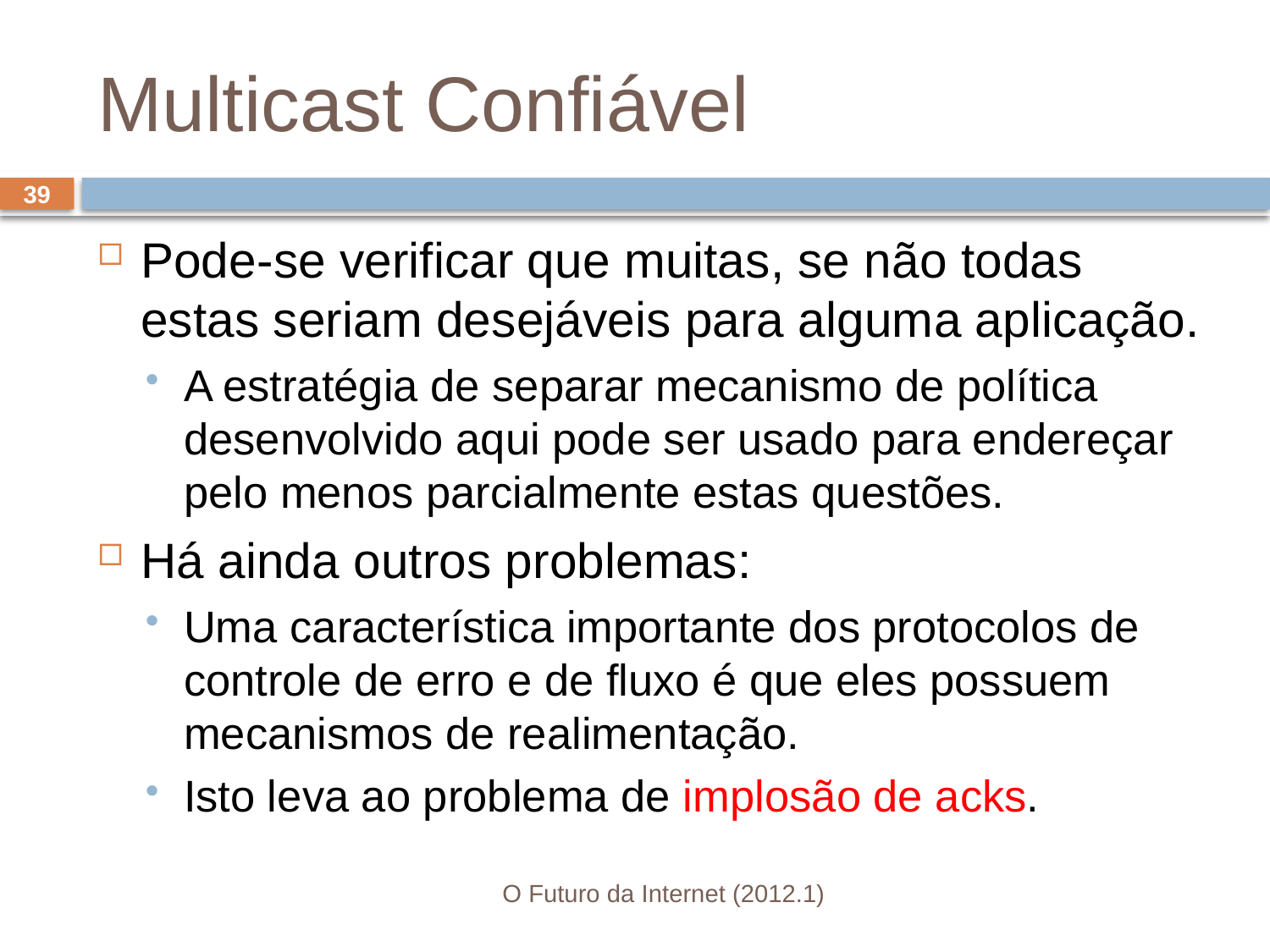

# Multicast Confiável
39
Pode-se verificar que muitas, se não todas estas seriam desejáveis para alguma aplicação.
A estratégia de separar mecanismo de política desenvolvido aqui pode ser usado para endereçar pelo menos parcialmente estas questões.
Há ainda outros problemas:
Uma característica importante dos protocolos de controle de erro e de fluxo é que eles possuem mecanismos de realimentação.
Isto leva ao problema de implosão de acks.
O Futuro da Internet (2012.1)